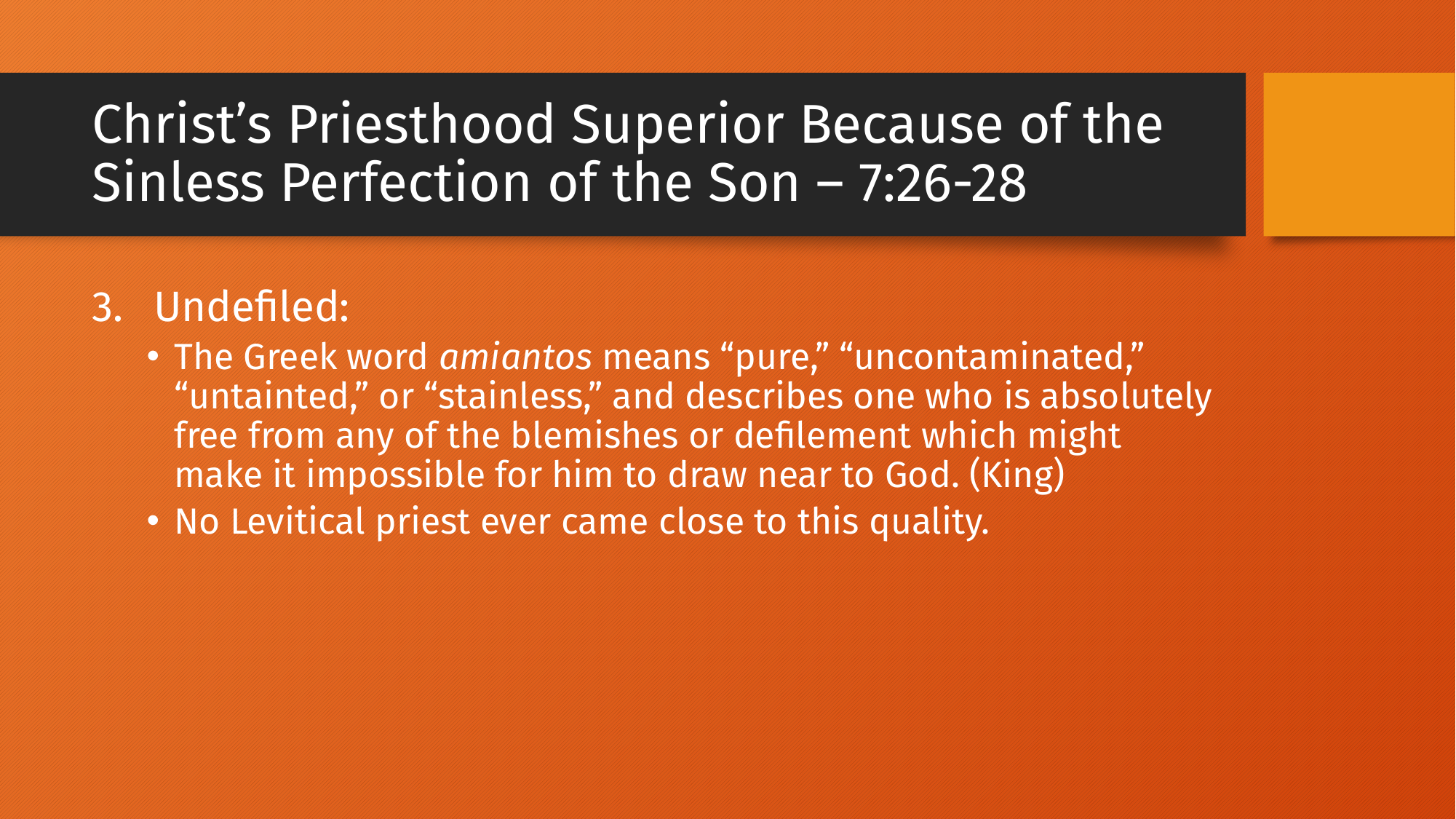

# Christ’s Priesthood Superior Because of the Sinless Perfection of the Son – 7:26-28
Undefiled:
The Greek word amiantos means “pure,” “uncontaminated,” “untainted,” or “stainless,” and describes one who is absolutely free from any of the blemishes or defilement which might make it impossible for him to draw near to God. (King)
No Levitical priest ever came close to this quality.